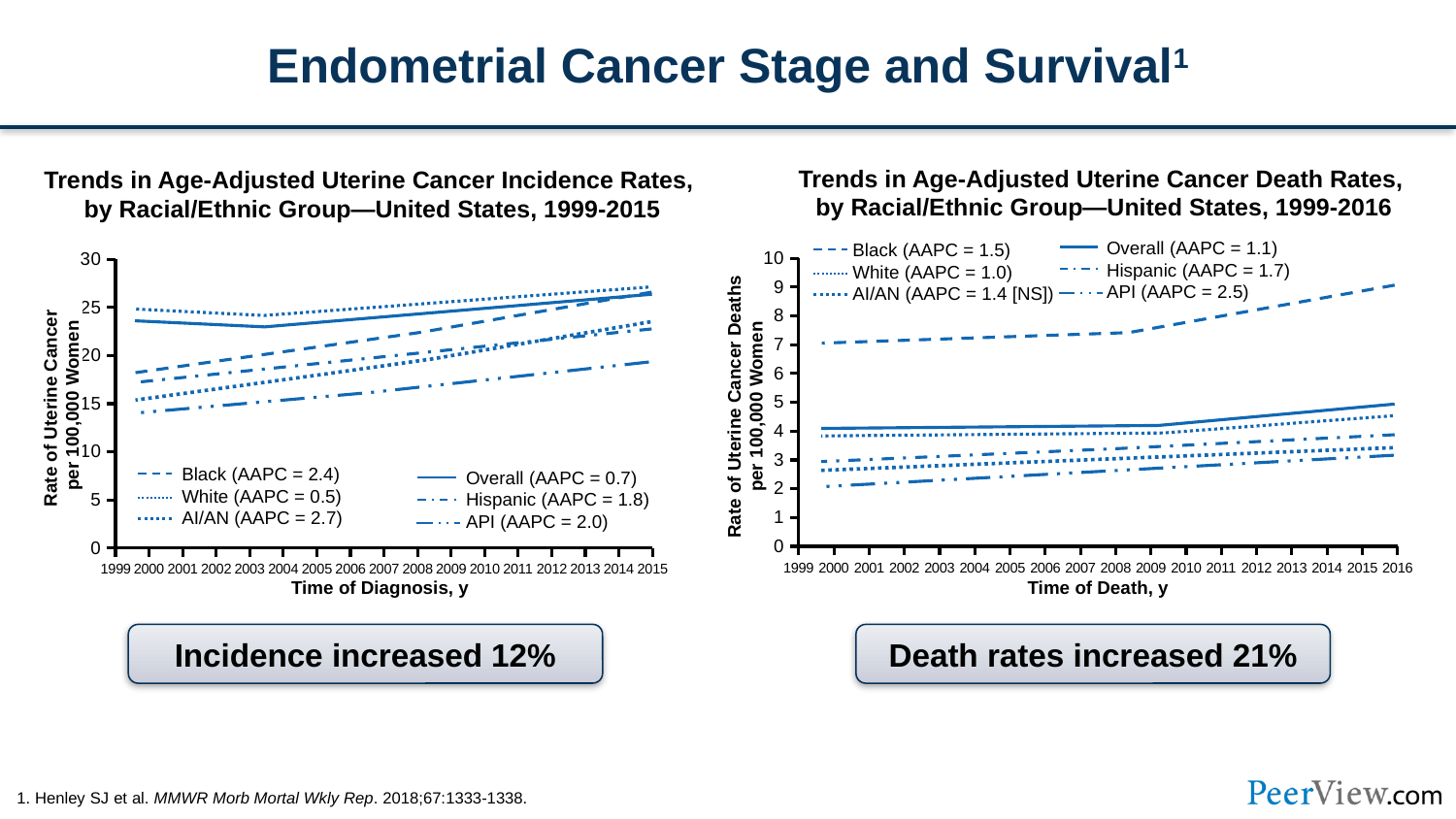

# Endometrial Cancer Stage and Survival1
Trends in Age-Adjusted Uterine Cancer Death Rates,
by Racial/Ethnic Group—United States, 1999-2016
Trends in Age-Adjusted Uterine Cancer Incidence Rates,
 by Racial/Ethnic Group—United States, 1999-2015

### Chart

| Category | Series 1 |
|---|---|
| 1999 | None |
| 2000 | None |
| 2001 | None |
| 2002 | None |
| 2003 | None |
| 2004 | None |
| 2005 | None |
| 2006 | None |
| 2007 | None |
| 2008 | None |
| 2009 | None |
| 2010 | None |
| 2011 | None |
| 2012 | None |
| 2013 | None |
| 2014 | None |
| 2015 | None |
| 2016 | None |

### Chart

| Category | Series 1 |
|---|---|
| 1999 | None |
| 2000 | None |
| 2001 | None |
| 2002 | None |
| 2003 | None |
| 2004 | None |
| 2005 | None |
| 2006 | None |
| 2007 | None |
| 2008 | None |
| 2009 | None |
| 2010 | None |
| 2011 | None |
| 2012 | None |
| 2013 | None |
| 2014 | None |
| 2015 | None |
Overall (AAPC = 1.1)
Hispanic (AAPC = 1.7)
API (AAPC = 2.5)
Black (AAPC = 1.5)
White (AAPC = 1.0)
AI/AN (AAPC = 1.4 [NS])

Rate of Uterine Cancer Deaths per 100,000 Women
Time of Death, y
Rate of Uterine Cancer
per 100,000 Women
Time of Diagnosis, y

Black (AAPC = 2.4)
White (AAPC = 0.5)
AI/AN (AAPC = 2.7)
Overall (AAPC = 0.7)
Hispanic (AAPC = 1.8)
API (AAPC = 2.0)

Incidence increased 12%
Death rates increased 21%
1. Henley SJ et al. MMWR Morb Mortal Wkly Rep. 2018;67:1333-1338.